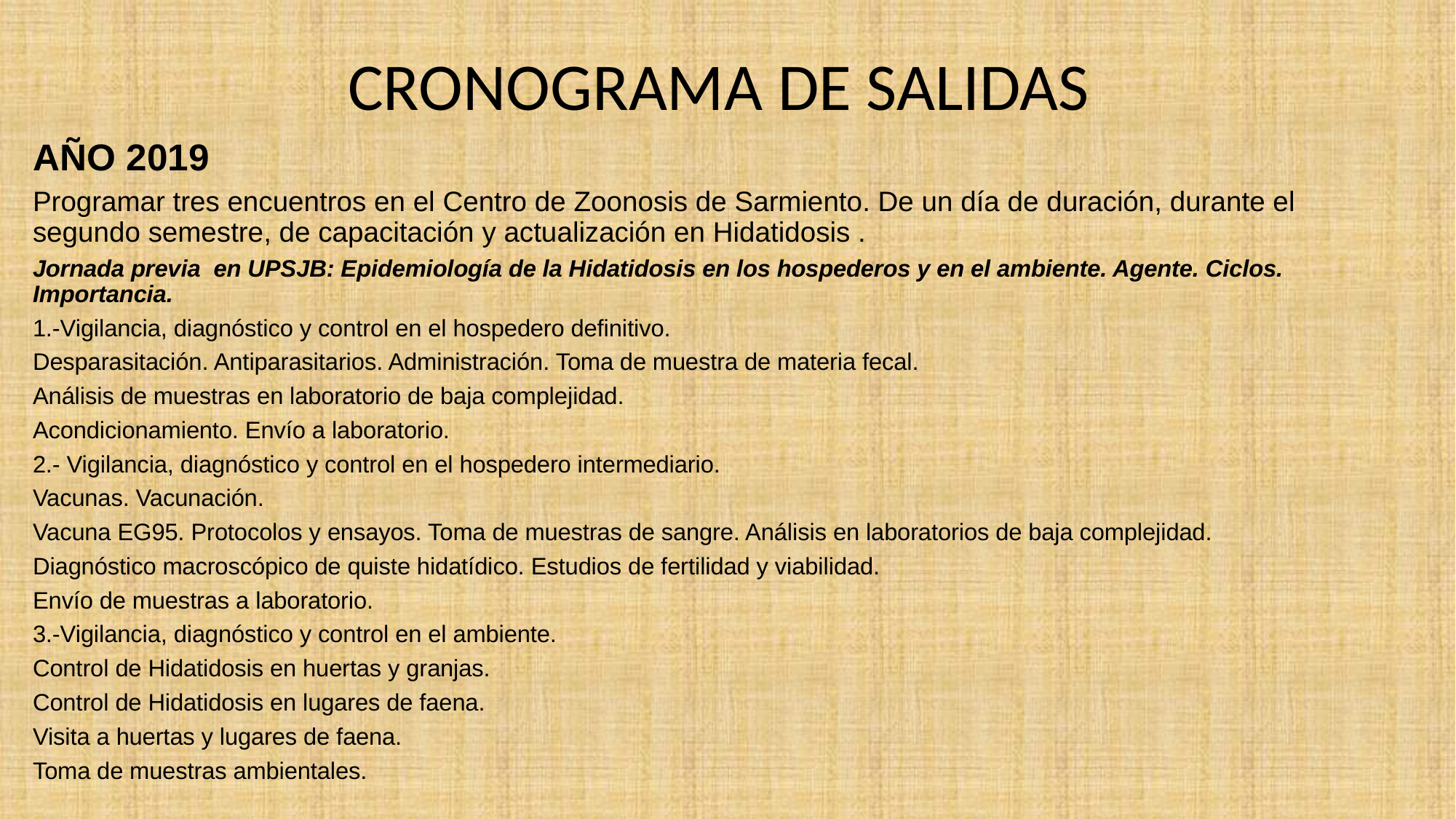

# CRONOGRAMA DE SALIDAS
AÑO 2019
Programar tres encuentros en el Centro de Zoonosis de Sarmiento. De un día de duración, durante el segundo semestre, de capacitación y actualización en Hidatidosis .
Jornada previa  en UPSJB: Epidemiología de la Hidatidosis en los hospederos y en el ambiente. Agente. Ciclos. Importancia.
1.-Vigilancia, diagnóstico y control en el hospedero definitivo.
Desparasitación. Antiparasitarios. Administración. Toma de muestra de materia fecal.
Análisis de muestras en laboratorio de baja complejidad.
Acondicionamiento. Envío a laboratorio.
2.- Vigilancia, diagnóstico y control en el hospedero intermediario.
Vacunas. Vacunación.
Vacuna EG95. Protocolos y ensayos. Toma de muestras de sangre. Análisis en laboratorios de baja complejidad.
Diagnóstico macroscópico de quiste hidatídico. Estudios de fertilidad y viabilidad.
Envío de muestras a laboratorio.
3.-Vigilancia, diagnóstico y control en el ambiente.
Control de Hidatidosis en huertas y granjas.
Control de Hidatidosis en lugares de faena.
Visita a huertas y lugares de faena.
Toma de muestras ambientales.